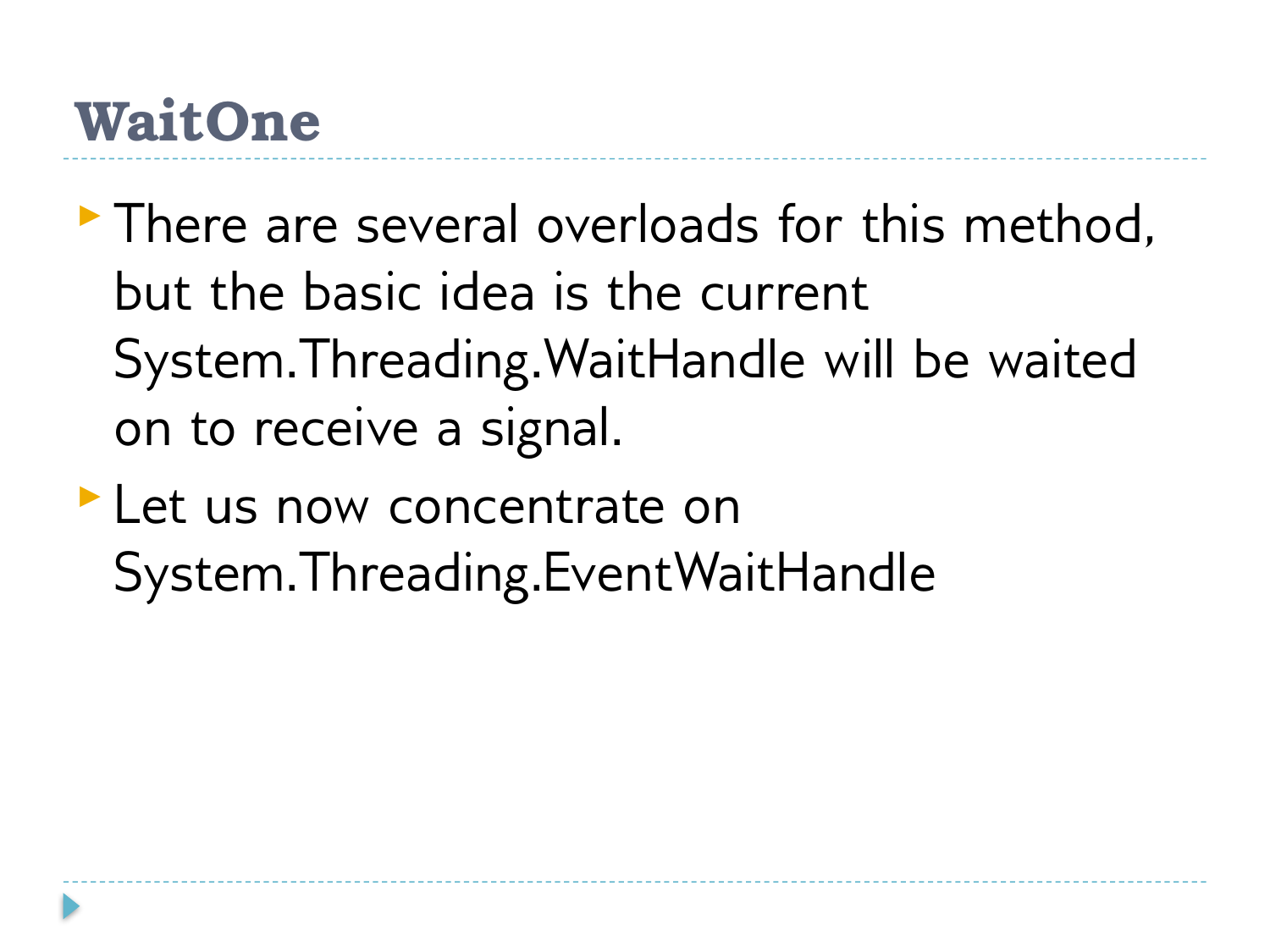

# WaitOne
There are several overloads for this method, but the basic idea is the current System.Threading.WaitHandle will be waited on to receive a signal.
Let us now concentrate on System.Threading.EventWaitHandle